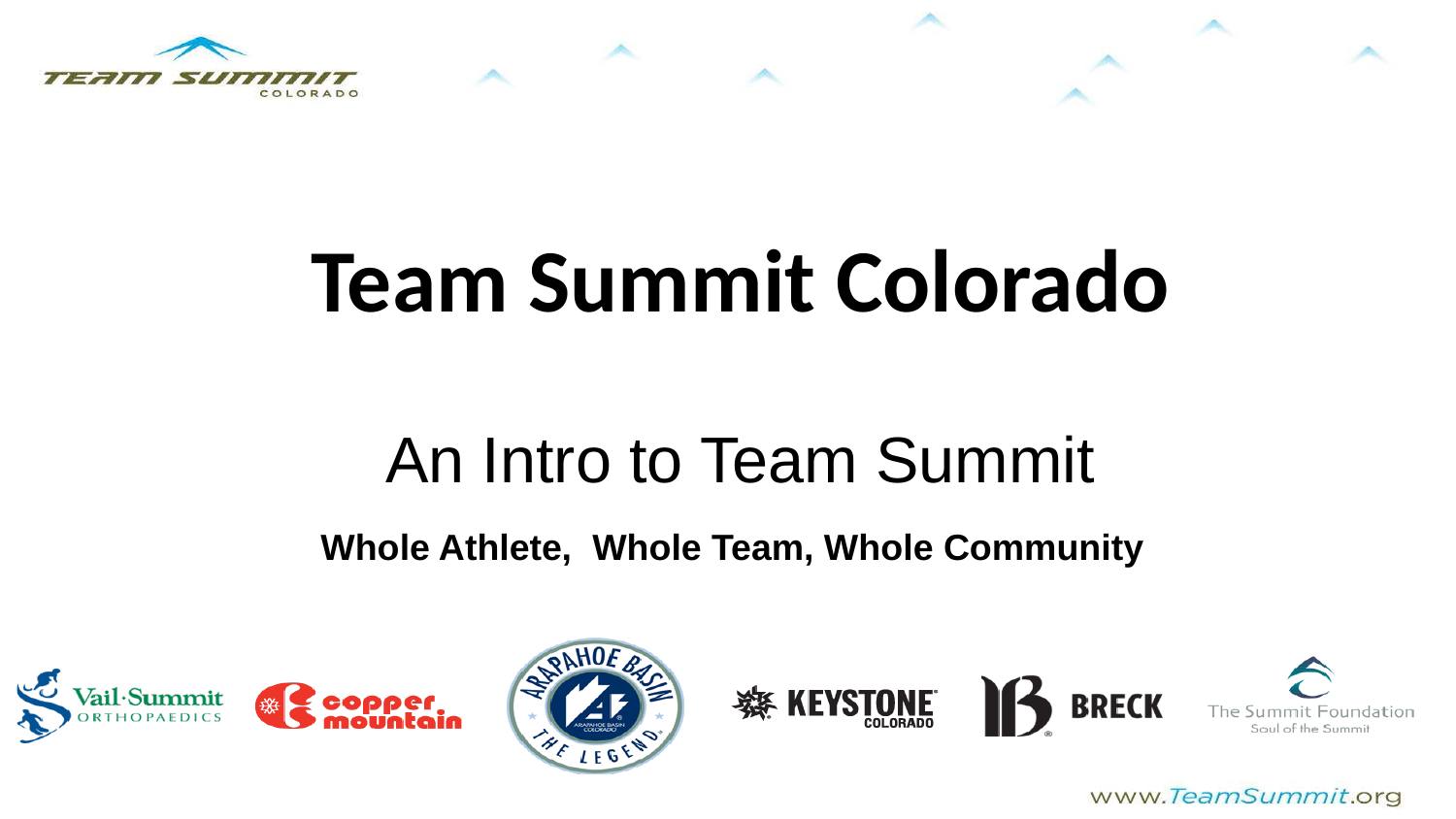

# Team Summit Colorado
An Intro to Team Summit
Whole Athlete,  Whole Team, Whole Community